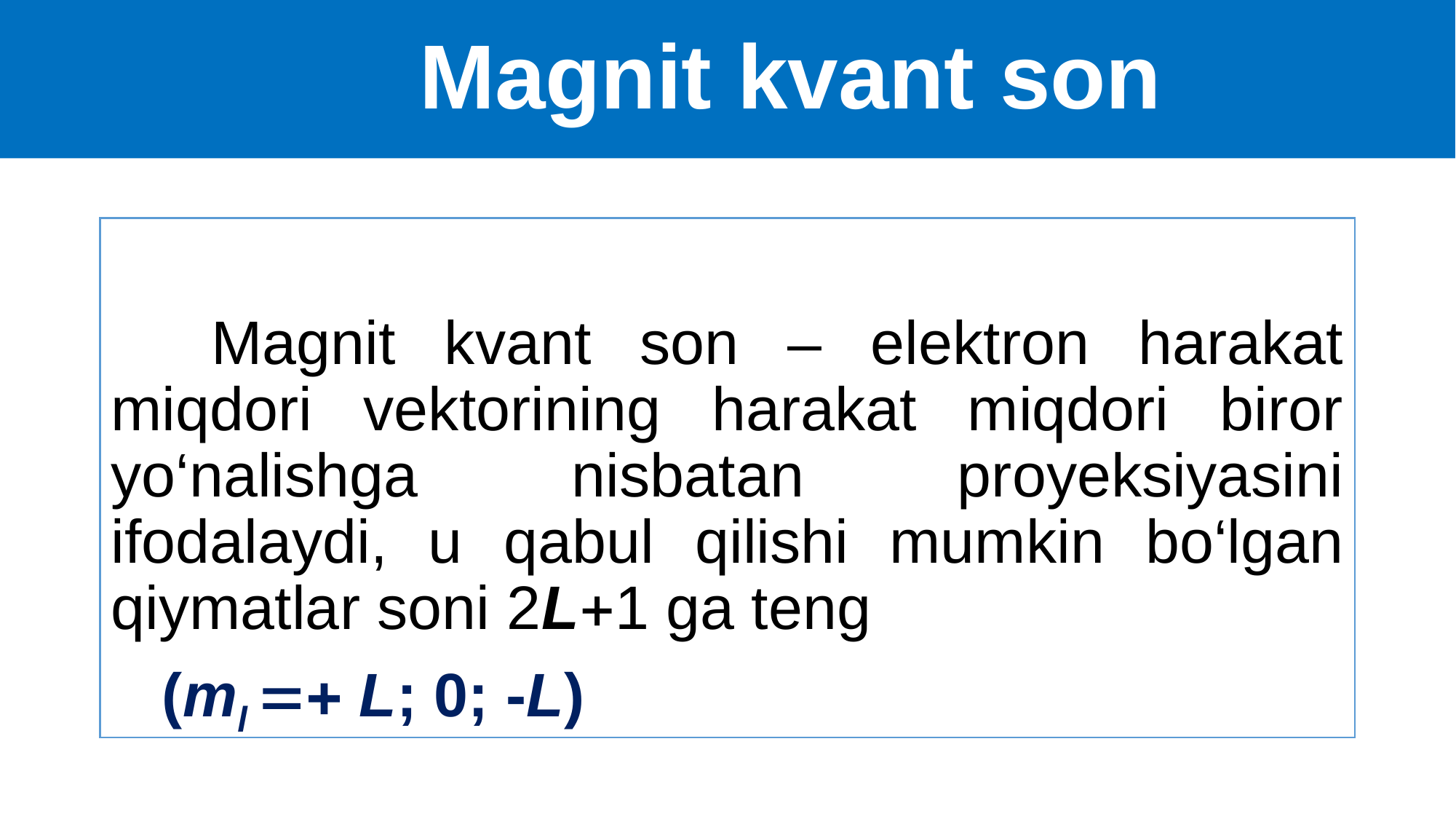

# Magnit kvant son

	Magnit kvant son – elektron harakat miqdori vektorining harakat miqdori biror yo‘nalishga nisbatan proyeksiyasini ifodalaydi, u qabul qilishi mumkin bo‘lgan qiymatlar soni 2L+1 ga teng
   (ml =+ L; 0; -L)